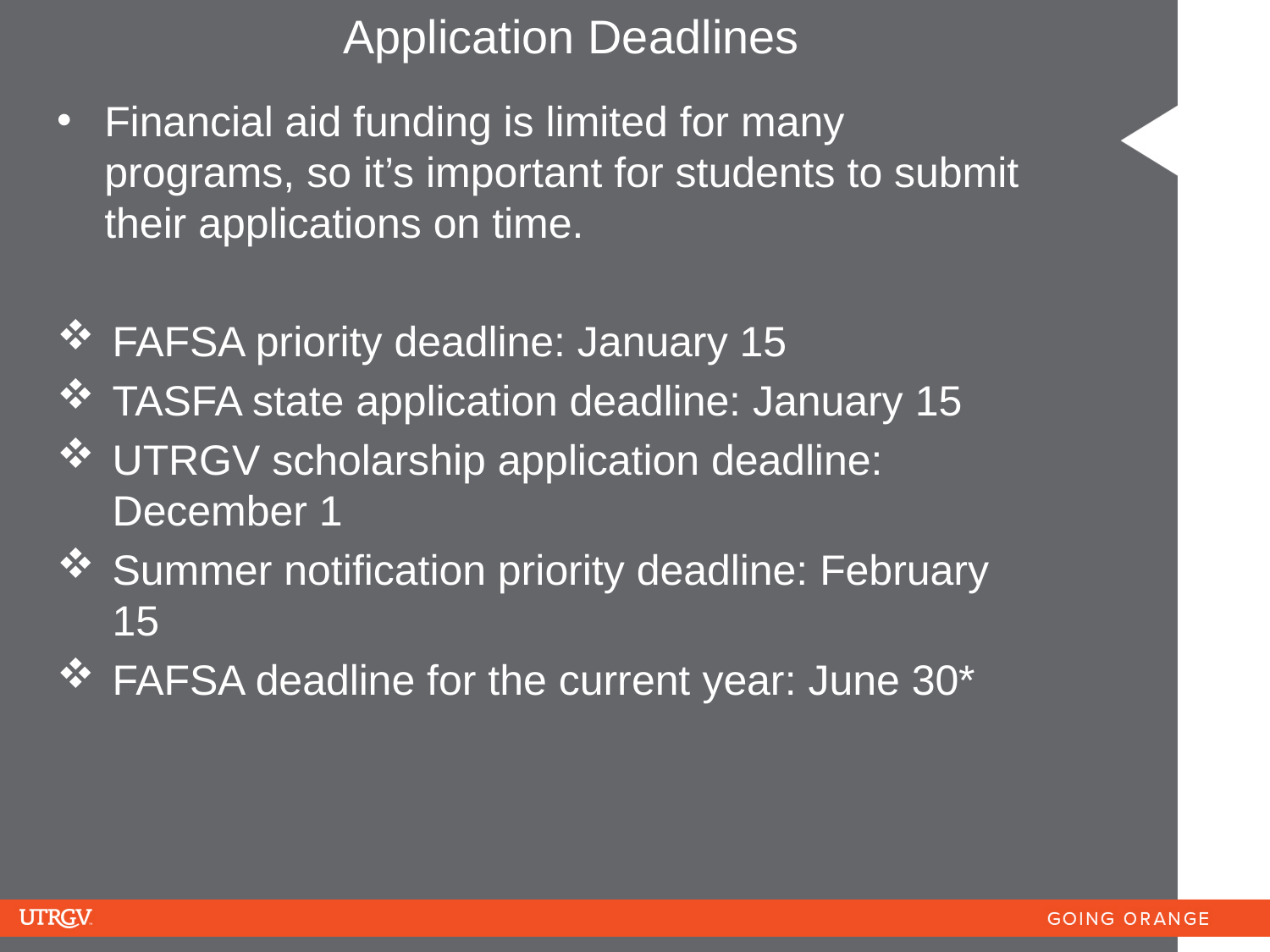

# Application Deadlines
Financial aid funding is limited for many programs, so it’s important for students to submit their applications on time.

FAFSA priority deadline: January 15
TASFA state application deadline: January 15
UTRGV scholarship application deadline: December 1
Summer notification priority deadline: February 15
FAFSA deadline for the current year: June 30*